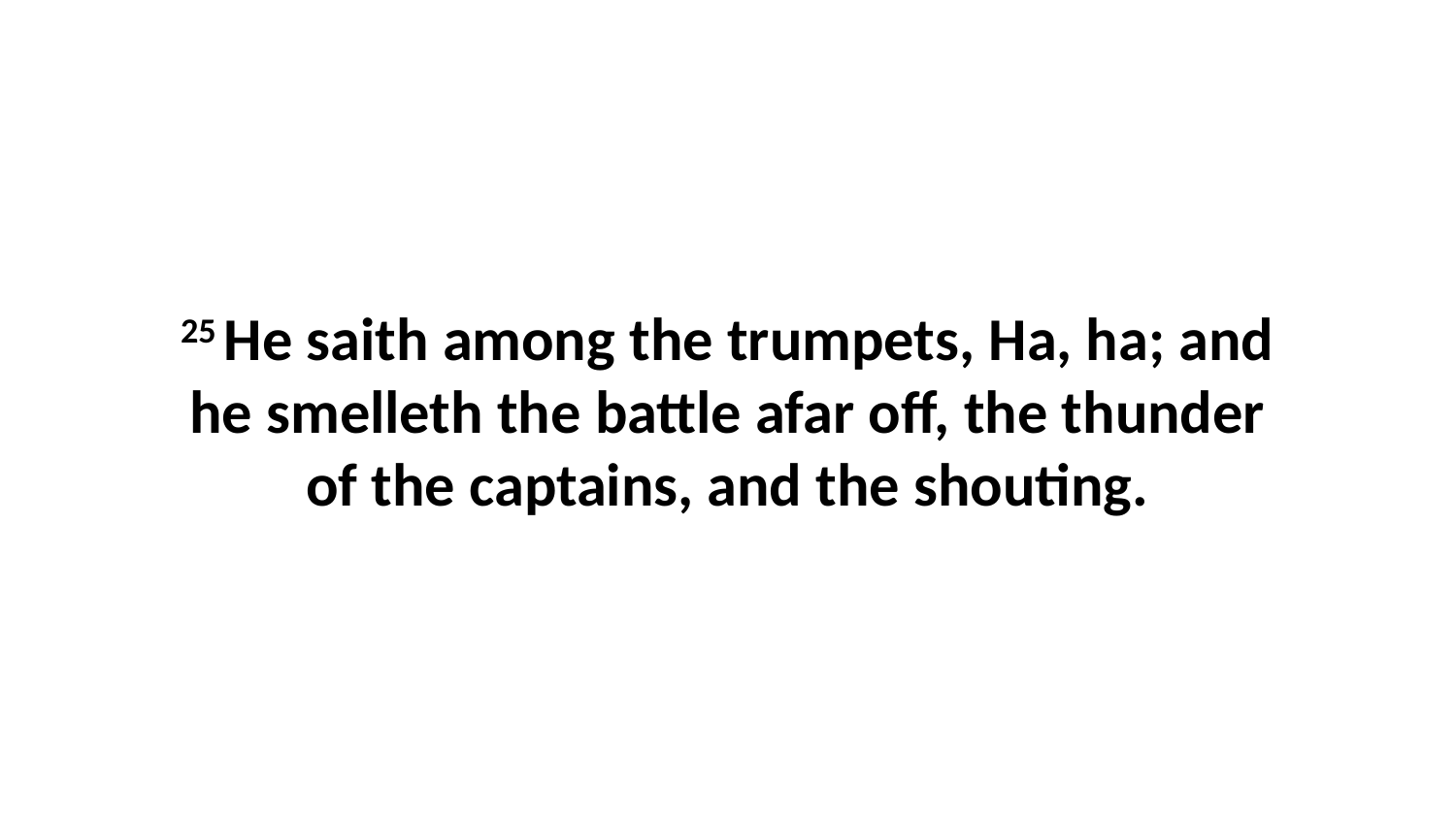

25 He saith among the trumpets, Ha, ha; and he smelleth the battle afar off, the thunder of the captains, and the shouting.